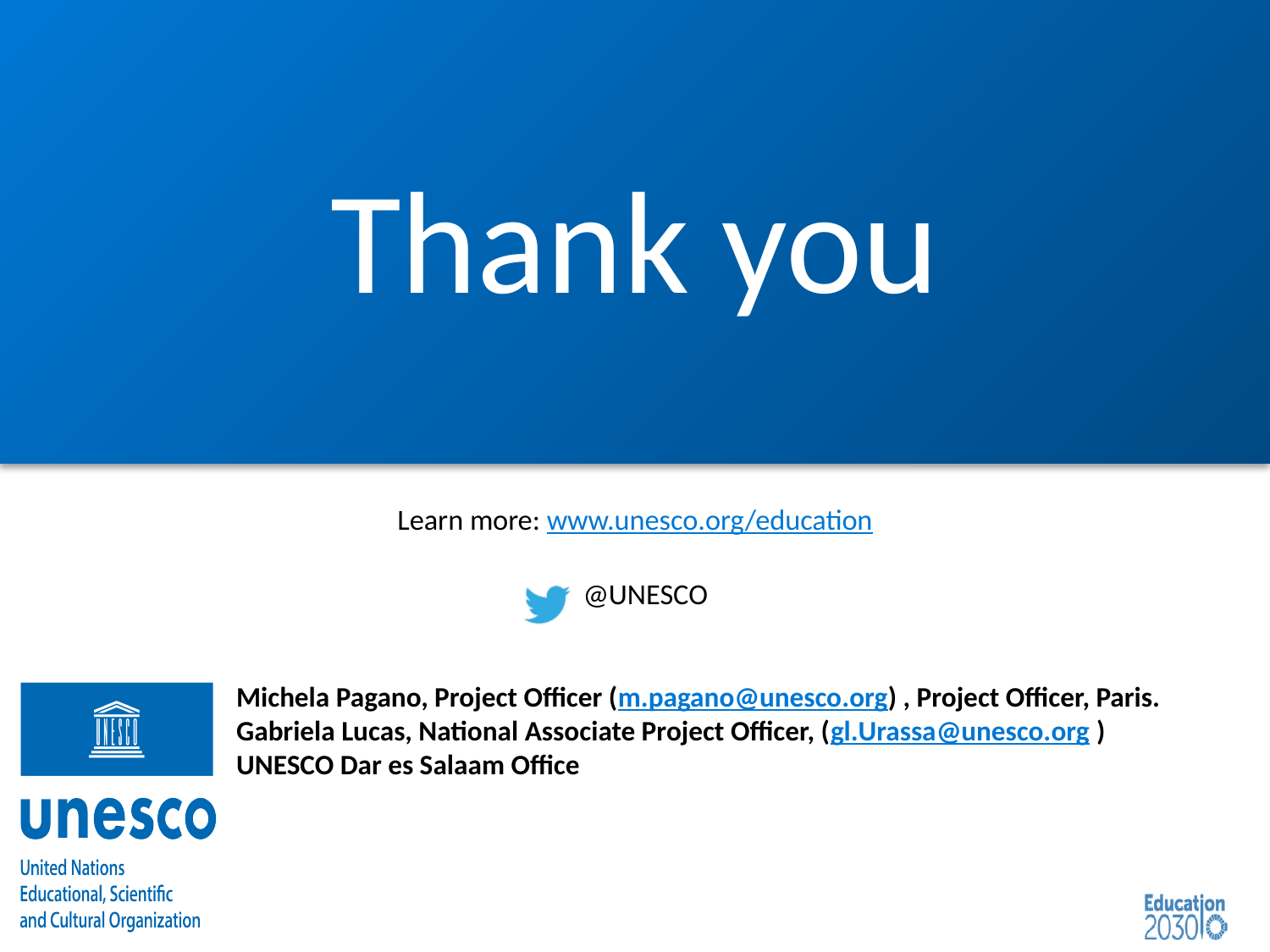

Michela Pagano, Project Officer (m.pagano@unesco.org) , Project Officer, Paris.
Gabriela Lucas, National Associate Project Officer, (gl.Urassa@unesco.org )
UNESCO Dar es Salaam Office